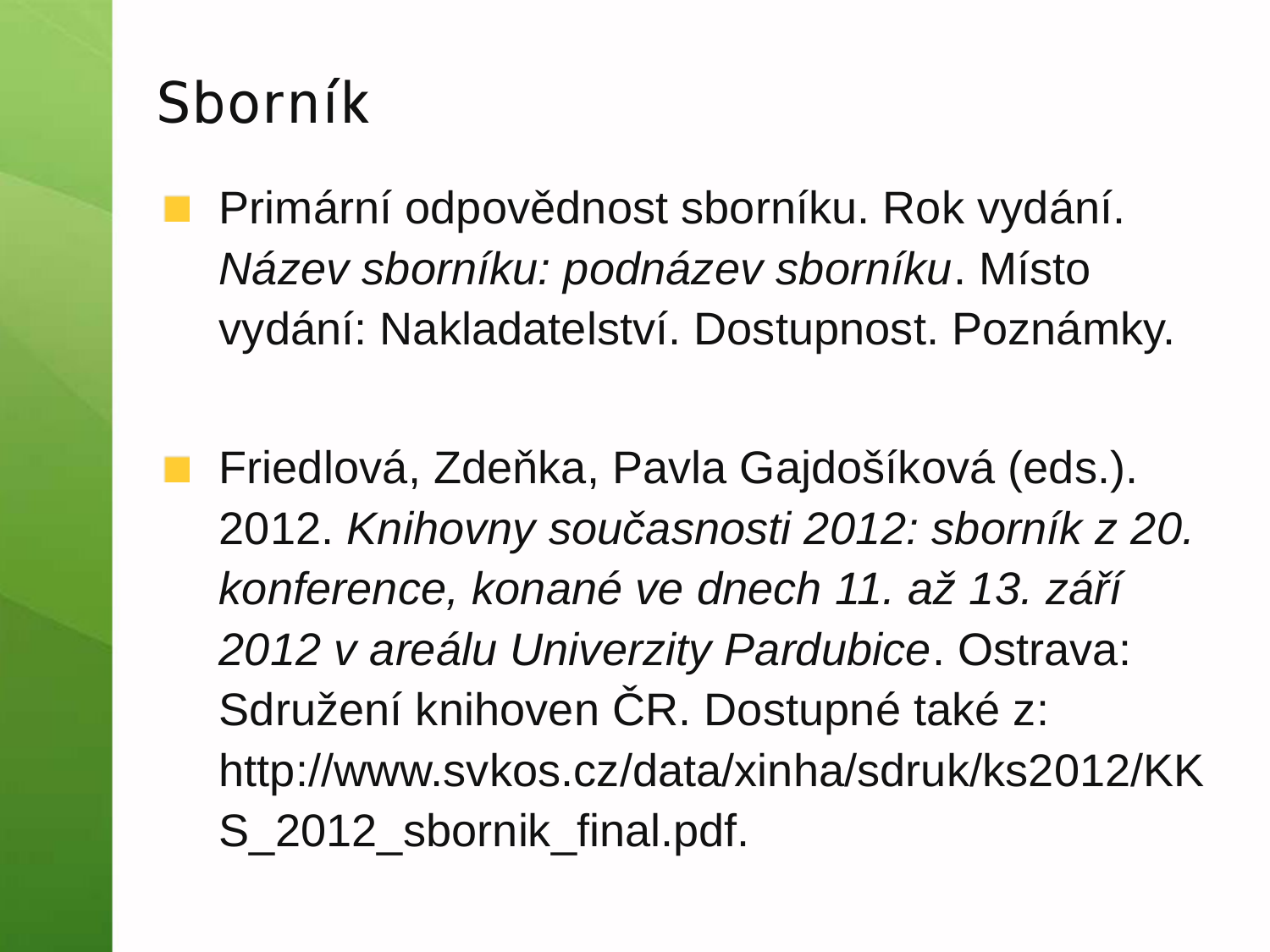

Sborník
Primární odpovědnost sborníku. Rok vydání. Název sborníku: podnázev sborníku. Místo vydání: Nakladatelství. Dostupnost. Poznámky.

Friedlová, Zdeňka, Pavla Gajdošíková (eds.). 2012. Knihovny současnosti 2012: sborník z 20. konference, konané ve dnech 11. až 13. září 2012 v areálu Univerzity Pardubice. Ostrava: Sdružení knihoven ČR. Dostupné také z:  http://www.svkos.cz/data/xinha/sdruk/ks2012/KKS_2012_sbornik_final.pdf.